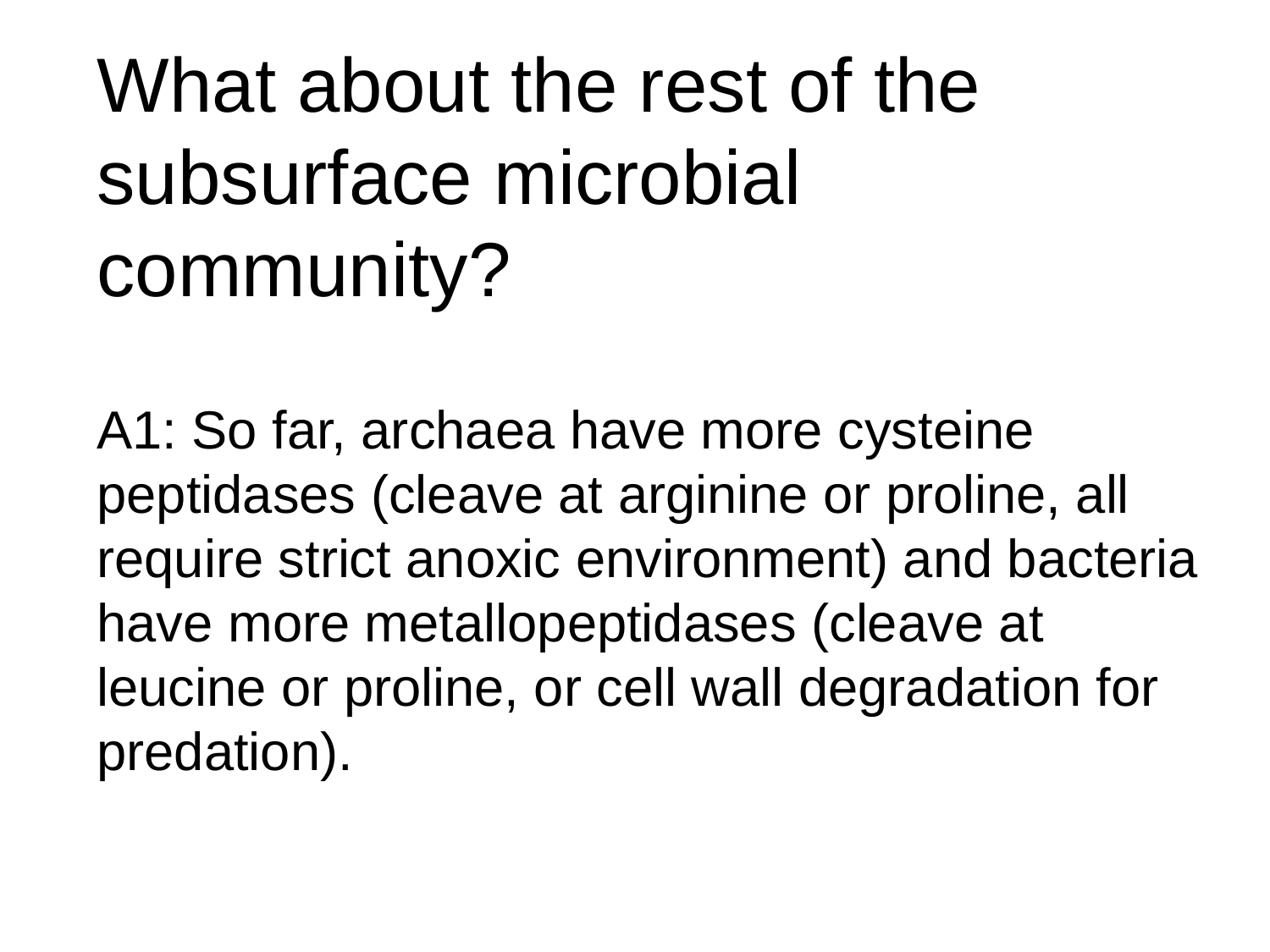

What about the rest of the subsurface microbial community?

A1: So far, archaea have more cysteine peptidases (cleave at arginine or proline, all require strict anoxic environment) and bacteria have more metallopeptidases (cleave at leucine or proline, or cell wall degradation for predation).